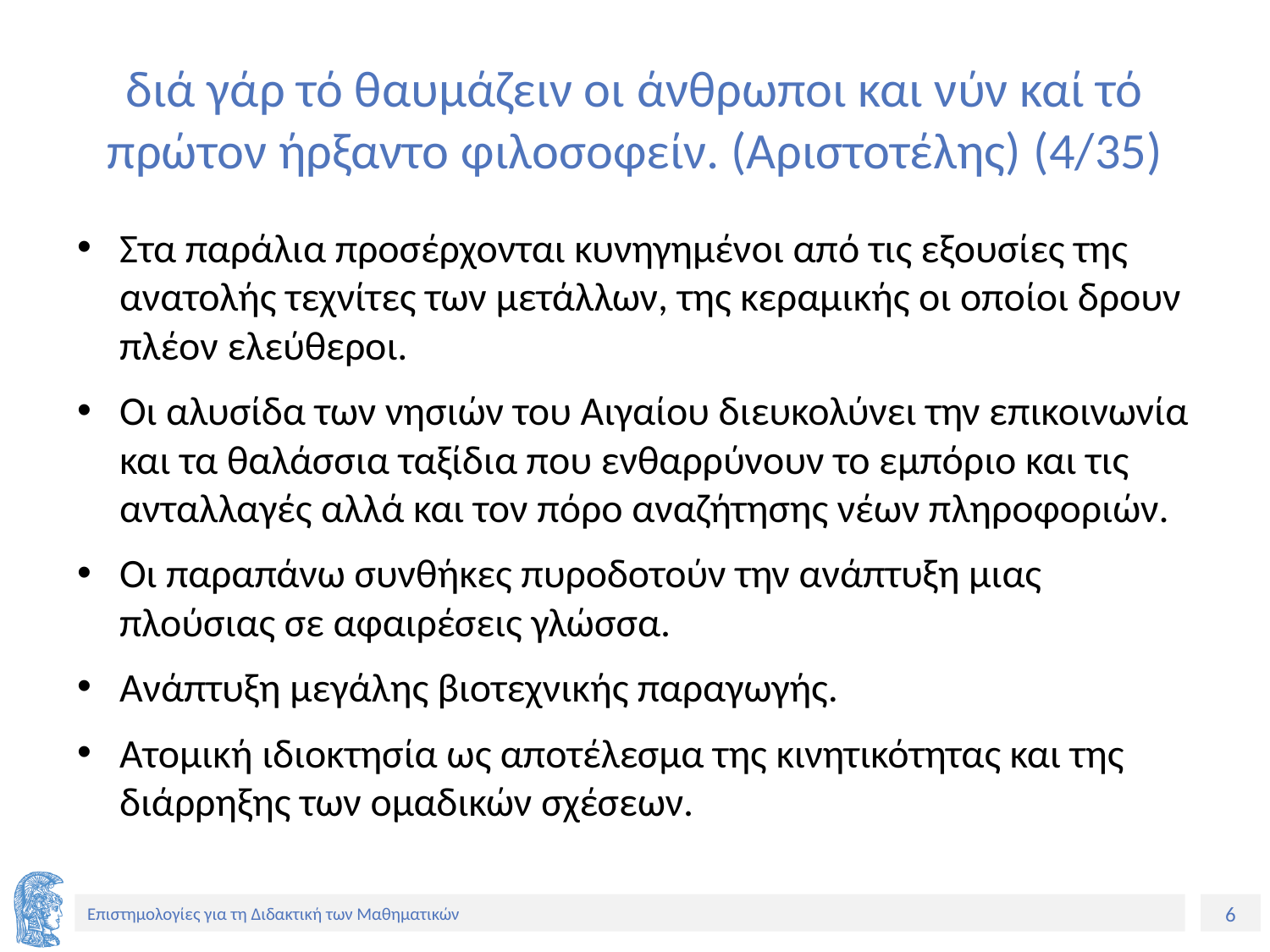

# διά γάρ τό θαυμάζειν οι άνθρωποι και νύν καί τό πρώτον ήρξαντο φιλοσοφείν. (Αριστοτέλης) (4/35)
Στα παράλια προσέρχονται κυνηγημένοι από τις εξουσίες της ανατολής τεχνίτες των μετάλλων, της κεραμικής οι οποίοι δρουν πλέον ελεύθεροι.
Οι αλυσίδα των νησιών του Αιγαίου διευκολύνει την επικοινωνία και τα θαλάσσια ταξίδια που ενθαρρύνουν το εμπόριο και τις ανταλλαγές αλλά και τον πόρο αναζήτησης νέων πληροφοριών.
Οι παραπάνω συνθήκες πυροδοτούν την ανάπτυξη μιας πλούσιας σε αφαιρέσεις γλώσσα.
Ανάπτυξη μεγάλης βιοτεχνικής παραγωγής.
Ατομική ιδιοκτησία ως αποτέλεσμα της κινητικότητας και της διάρρηξης των ομαδικών σχέσεων.